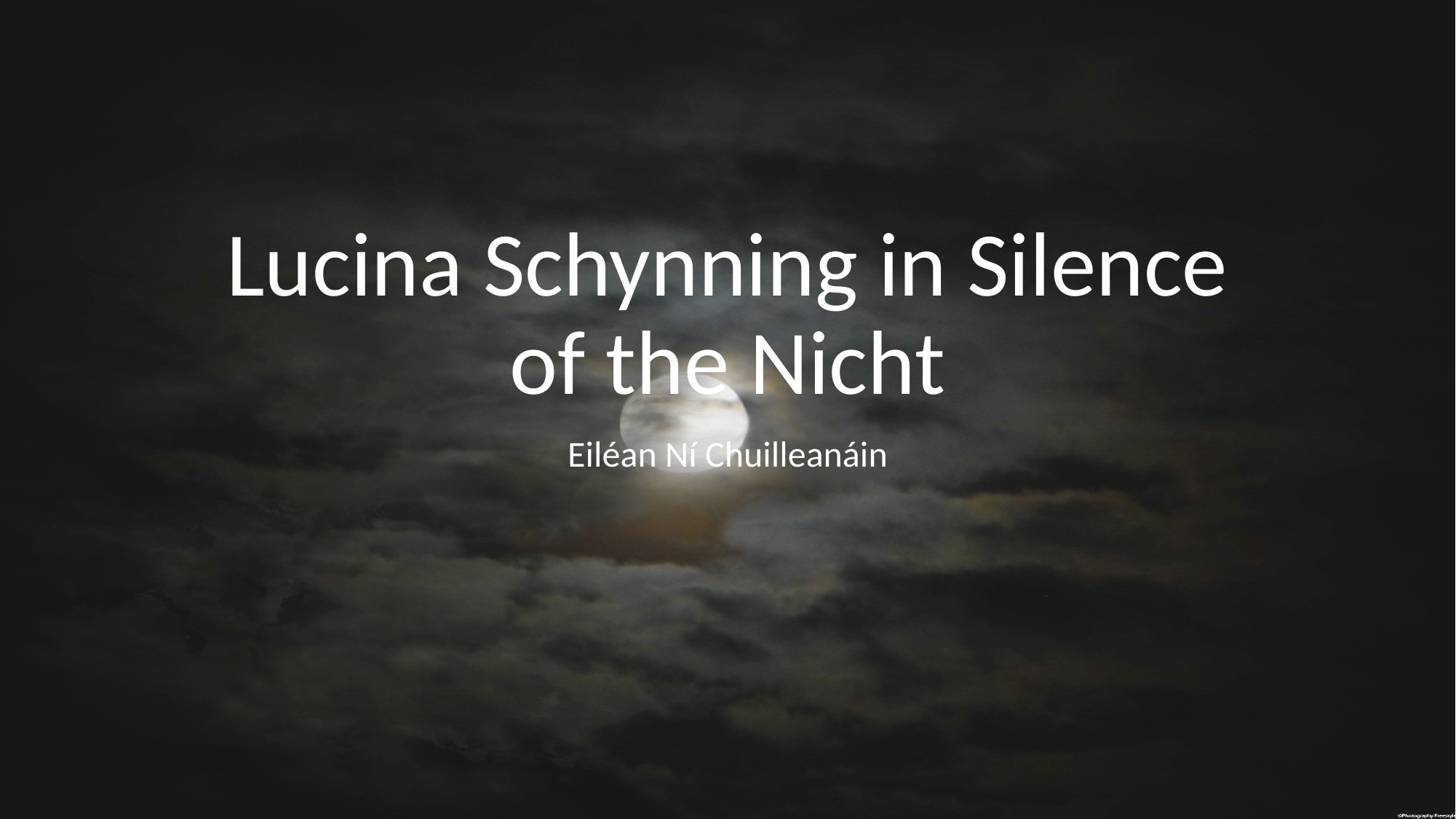

# Lucina Schynning in Silence of the Nicht
Eiléan Ní Chuilleanáin